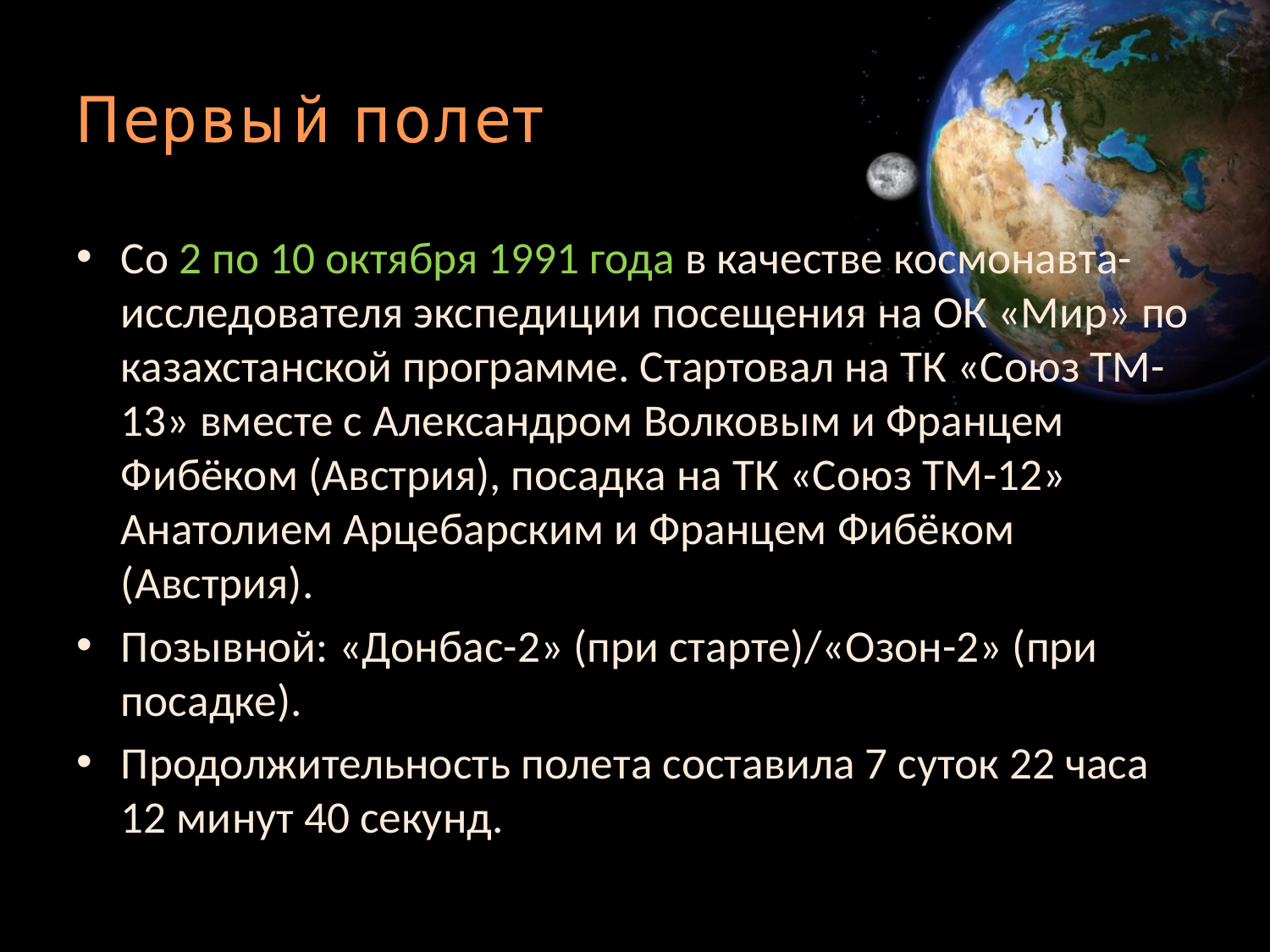

# Первый полет
Со 2 по 10 октября 1991 года в качестве космонавта-исследователя экспедиции посещения на ОК «Мир» по казахстанской программе. Стартовал на ТК «Союз ТМ-13» вместе с Александром Волковым и Францем Фибёком (Австрия), посадка на ТК «Союз ТМ-12» Анатолием Арцебарским и Францем Фибёком (Австрия).
Позывной: «Донбас-2» (при старте)/«Озон-2» (при посадке).
Продолжительность полета составила 7 суток 22 часа 12 минут 40 секунд.